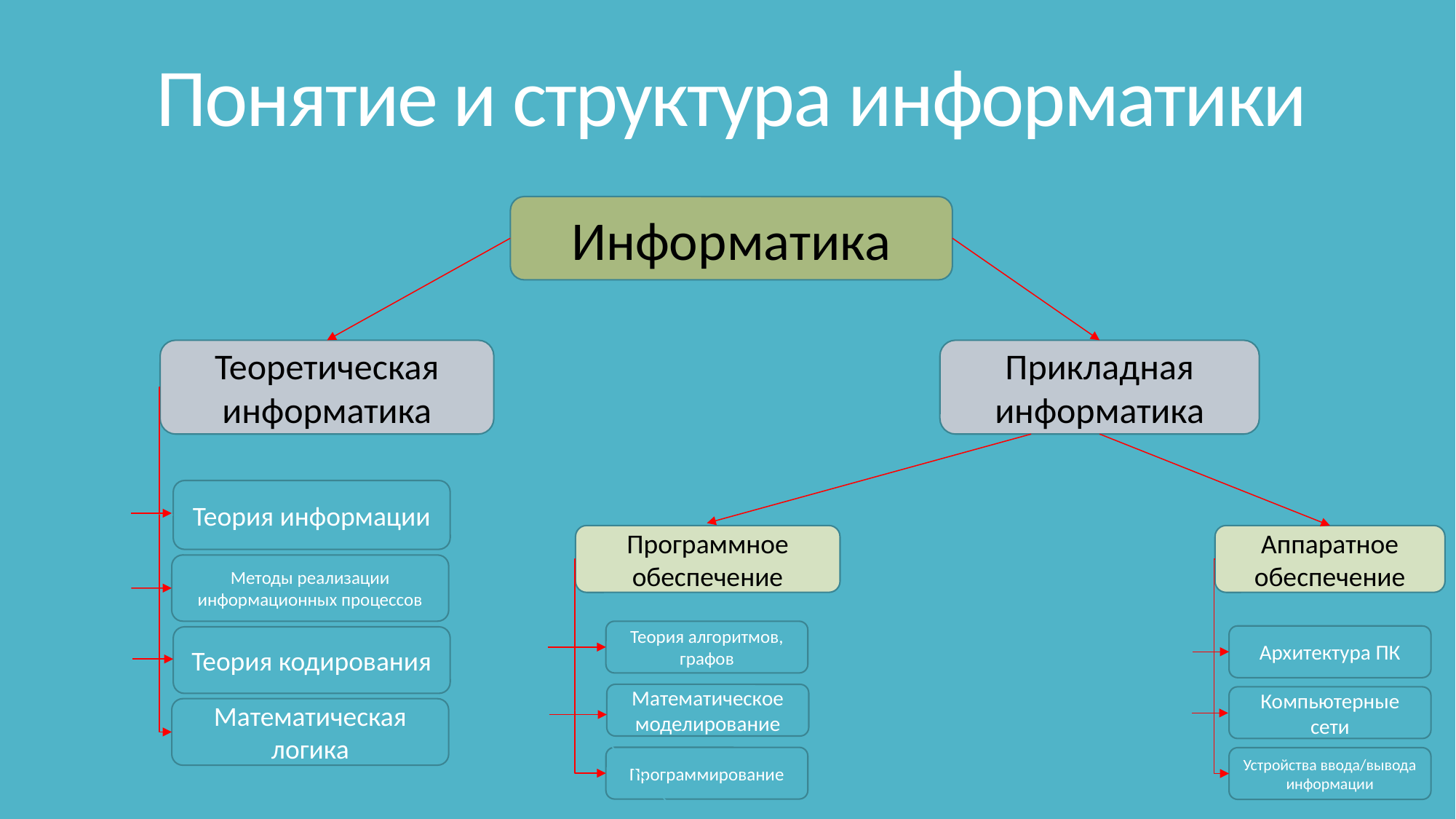

# Понятие и структура информатики
Информатика
Теоретическая информатика
Прикладная информатика
Теория информации
Программное обеспечение
Аппаратное обеспечение
Методы реализации информационных процессов
Теория алгоритмов, графов
Архитектура ПК
Теория кодирования
Математическое моделирование
Компьютерные сети
Математическая логика
Программирование
Устройства ввода/вывода информации